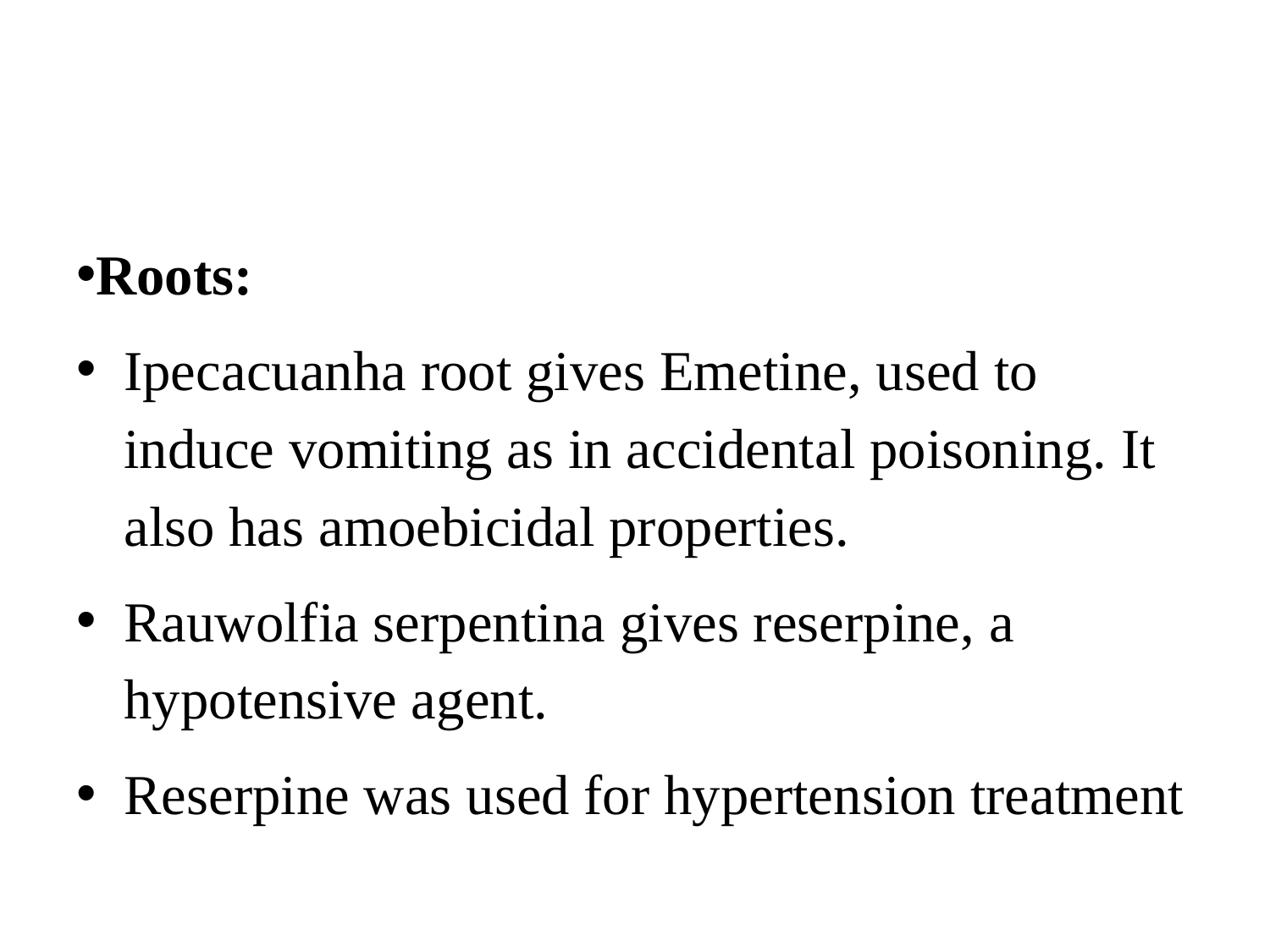

#
Roots:
Ipecacuanha root gives Emetine, used to induce vomiting as in accidental poisoning. It also has amoebicidal properties.
Rauwolfia serpentina gives reserpine, a hypotensive agent.
Reserpine was used for hypertension treatment